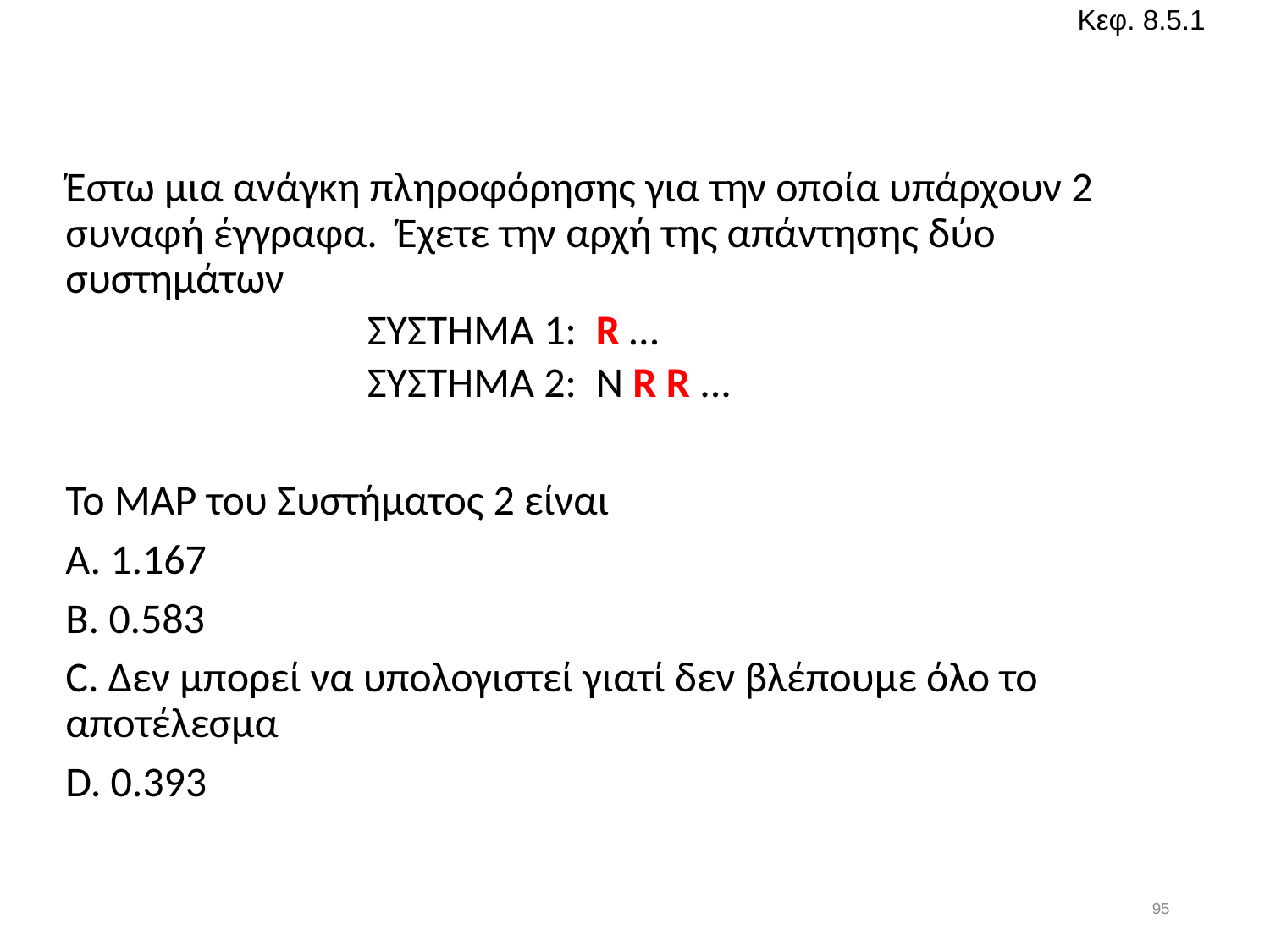

Κεφ. 8.5.1
Έστω μια ανάγκη πληροφόρησης για την οποία υπάρχουν 2 συναφή έγγραφα.  Έχετε την αρχή της απάντησης δύο συστημάτων
		ΣΥΣΤΗΜΑ 1:  R …
		ΣΥΣΤΗΜΑ 2:  N R R ...

To MAP του Συστήματος 2 είναι
Α. 1.167
Β. 0.583
C. Δεν μπορεί να υπολογιστεί γιατί δεν βλέπουμε όλο το αποτέλεσμα
D. 0.393

95